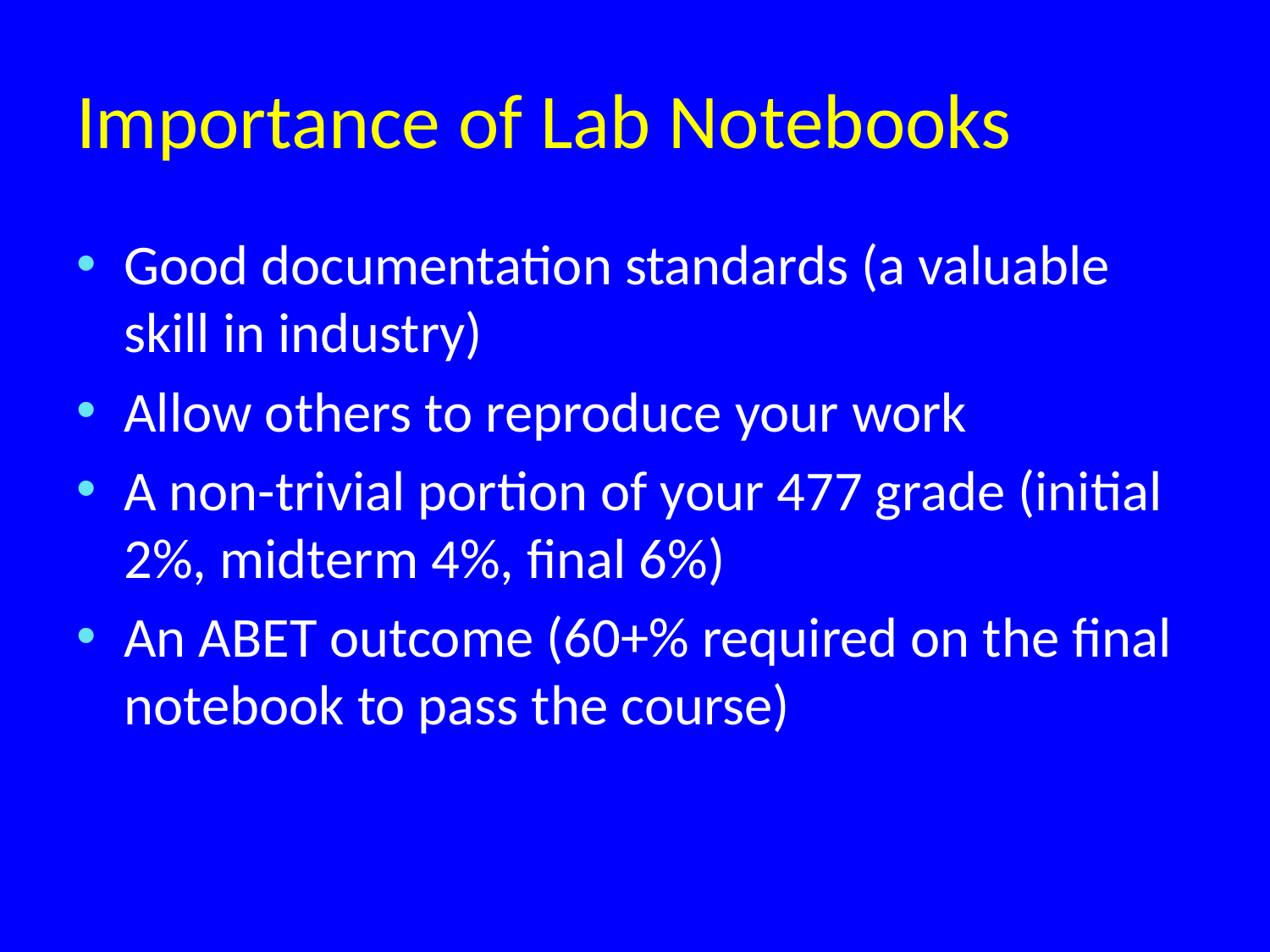

# Importance of Lab Notebooks
Good documentation standards (a valuable skill in industry)
Allow others to reproduce your work
A non-trivial portion of your 477 grade (initial 2%, midterm 4%, final 6%)
An ABET outcome (60+% required on the final notebook to pass the course)